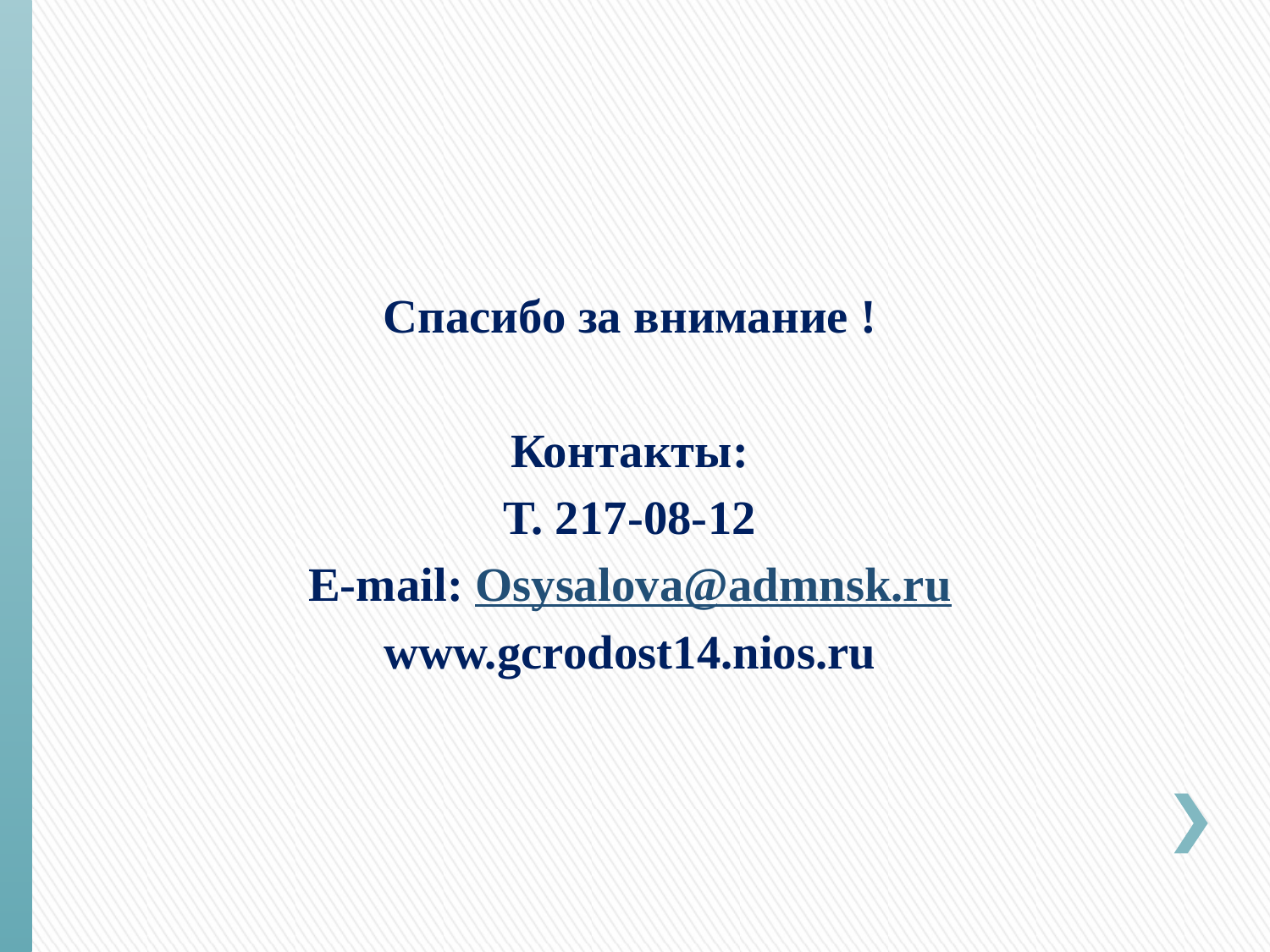

# Спасибо за внимание !

Контакты:
Т. 217-08-12
E-mail: Osysalova@admnsk.ru
www.gcrodost14.nios.ru